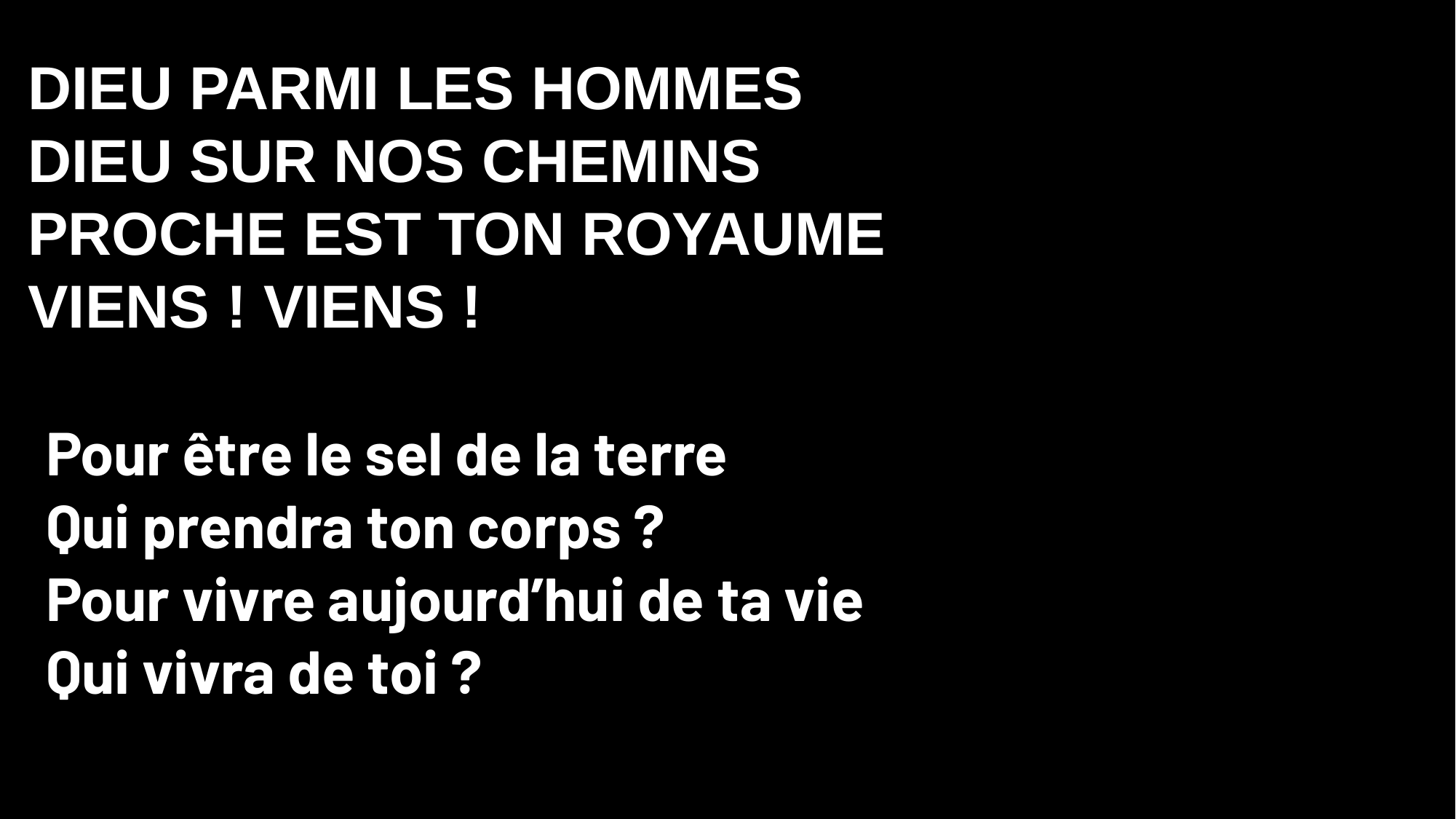

Dieu parmi les hommes
Dieu sur nos chemins
Proche est ton Royaume
Viens ! Viens !
Pour être le sel de la terre
Qui prendra ton corps ?
Pour vivre aujourd’hui de ta vie
Qui vivra de toi ?